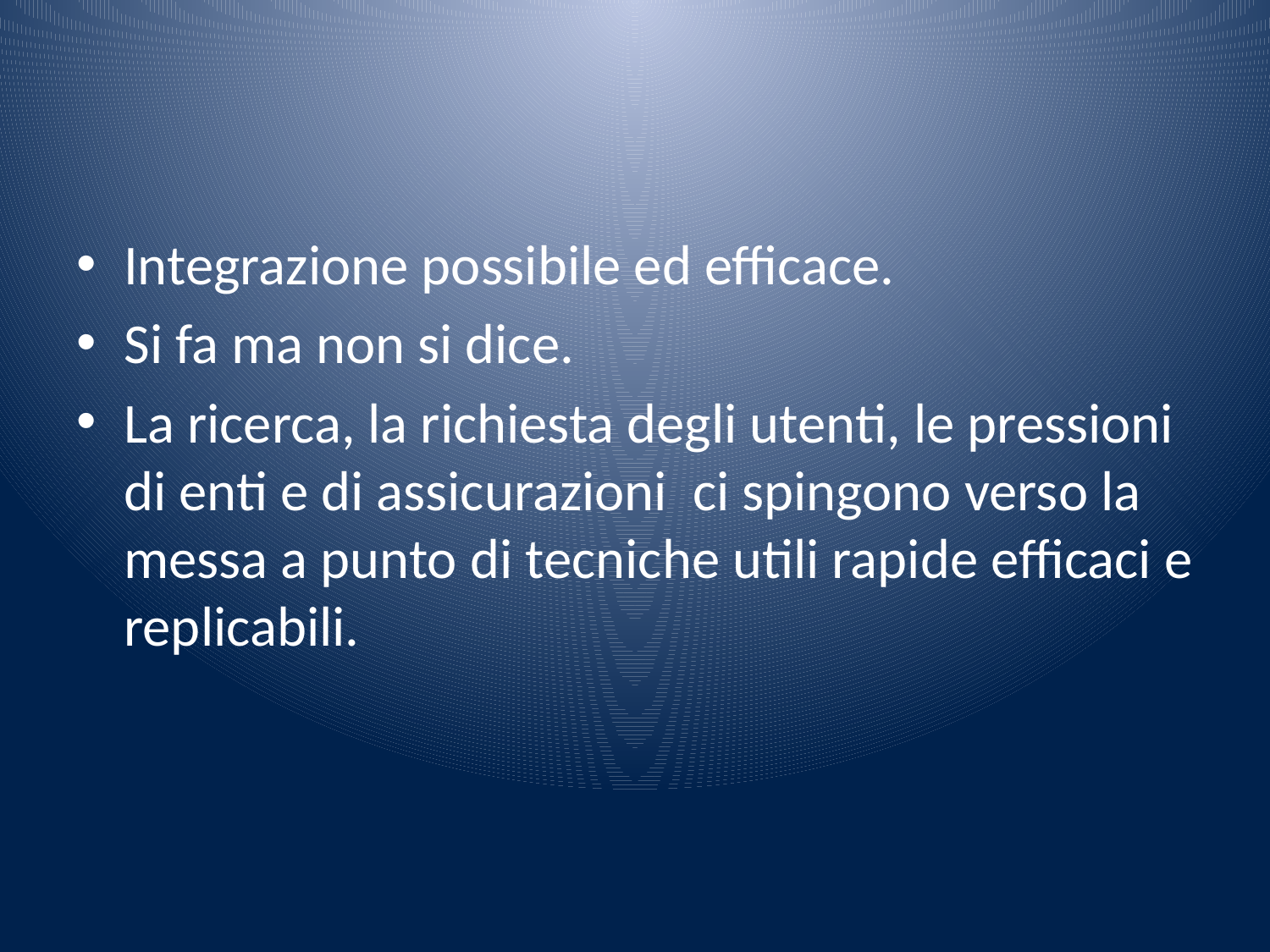

#
Integrazione possibile ed efficace.
Si fa ma non si dice.
La ricerca, la richiesta degli utenti, le pressioni di enti e di assicurazioni  ci spingono verso la messa a punto di tecniche utili rapide efficaci e replicabili.